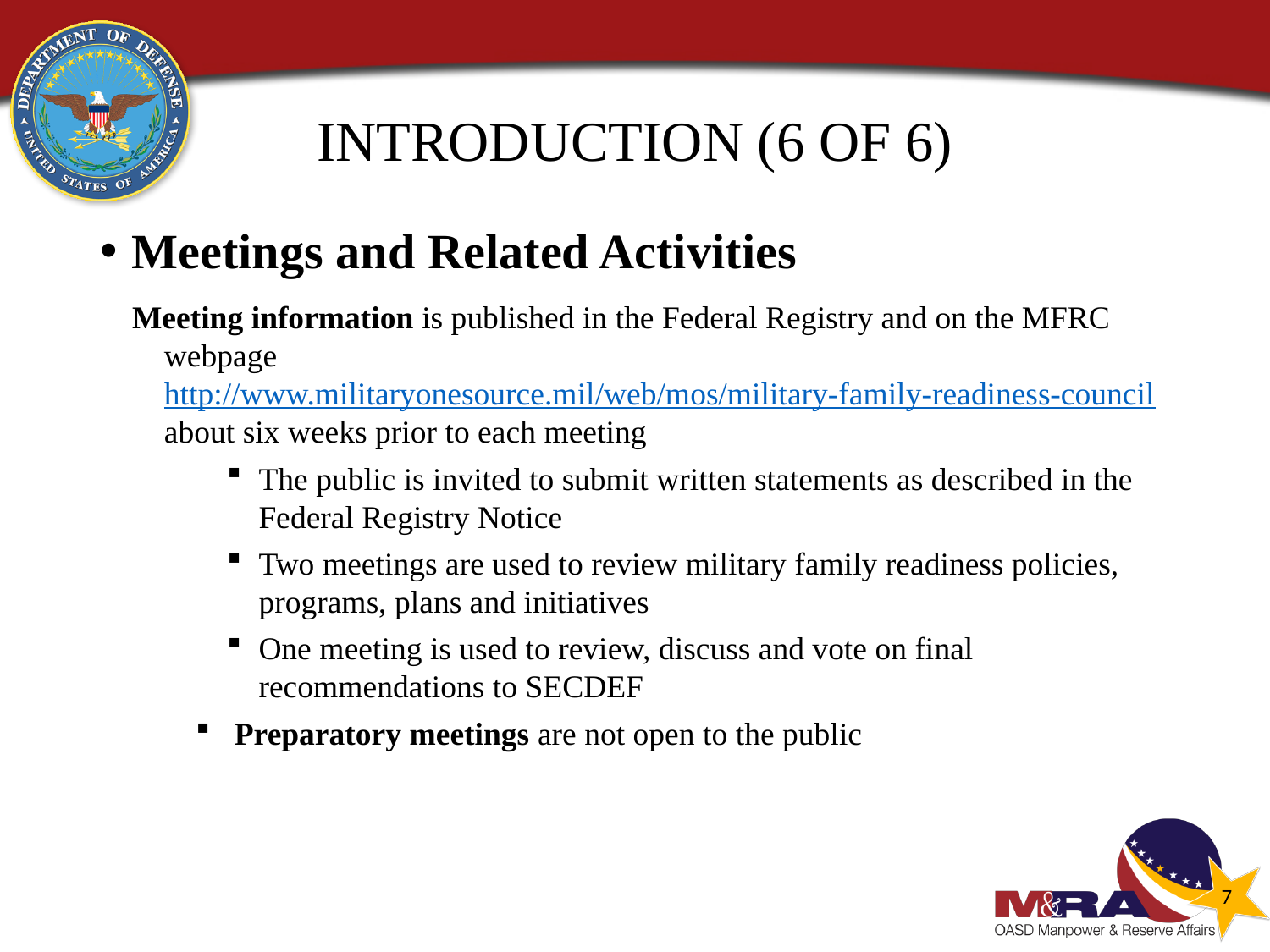

# Introduction (6 of 6)
Meetings and Related Activities
Meeting information is published in the Federal Registry and on the MFRC webpage http://www.militaryonesource.mil/web/mos/military-family-readiness-council about six weeks prior to each meeting
The public is invited to submit written statements as described in the Federal Registry Notice
Two meetings are used to review military family readiness policies, programs, plans and initiatives
One meeting is used to review, discuss and vote on final recommendations to SECDEF
   Preparatory meetings are not open to the public

7